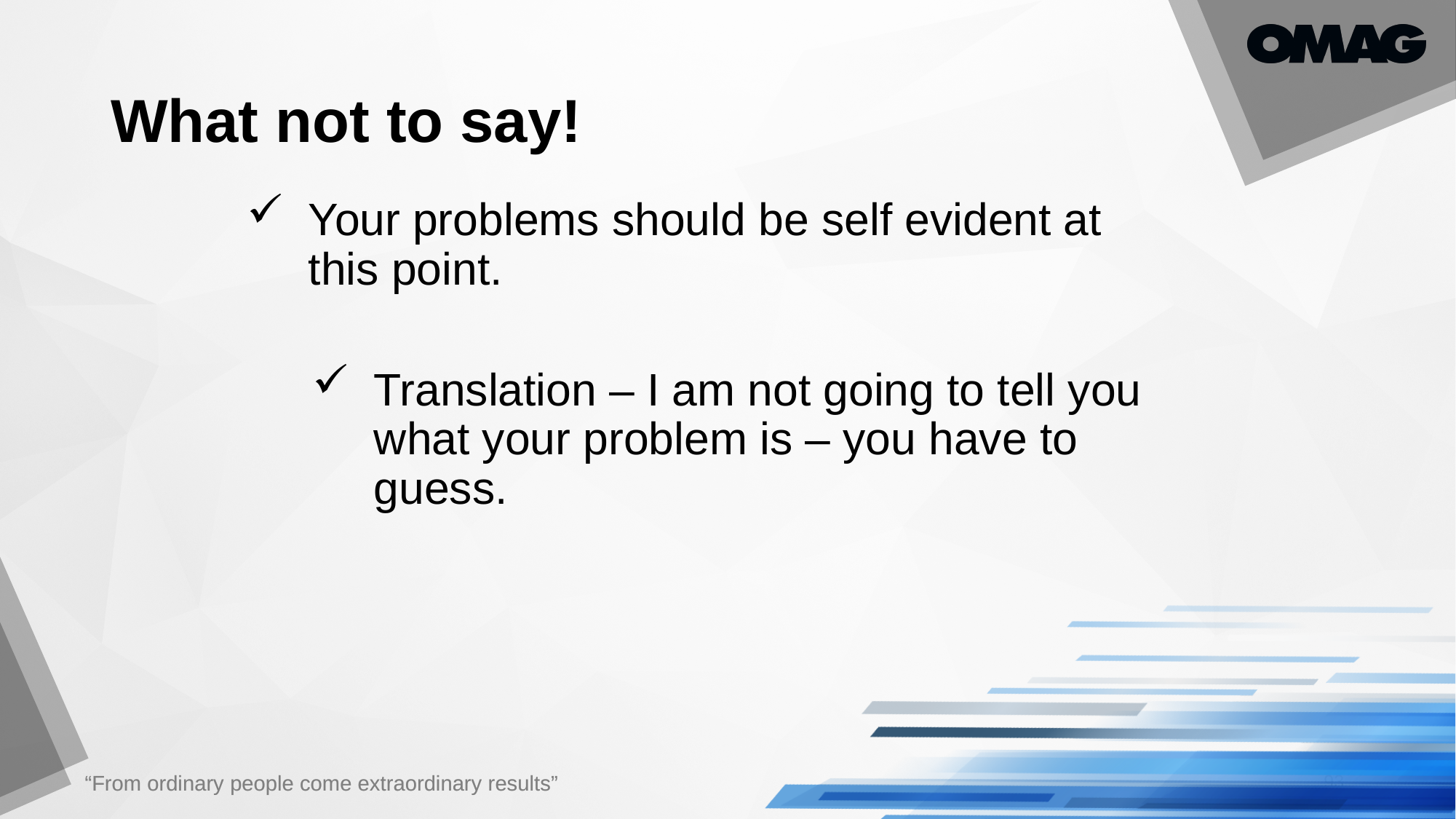

# What not to say!
Your problems should be self evident at this point.

Translation – I am not going to tell you what your problem is – you have to guess.